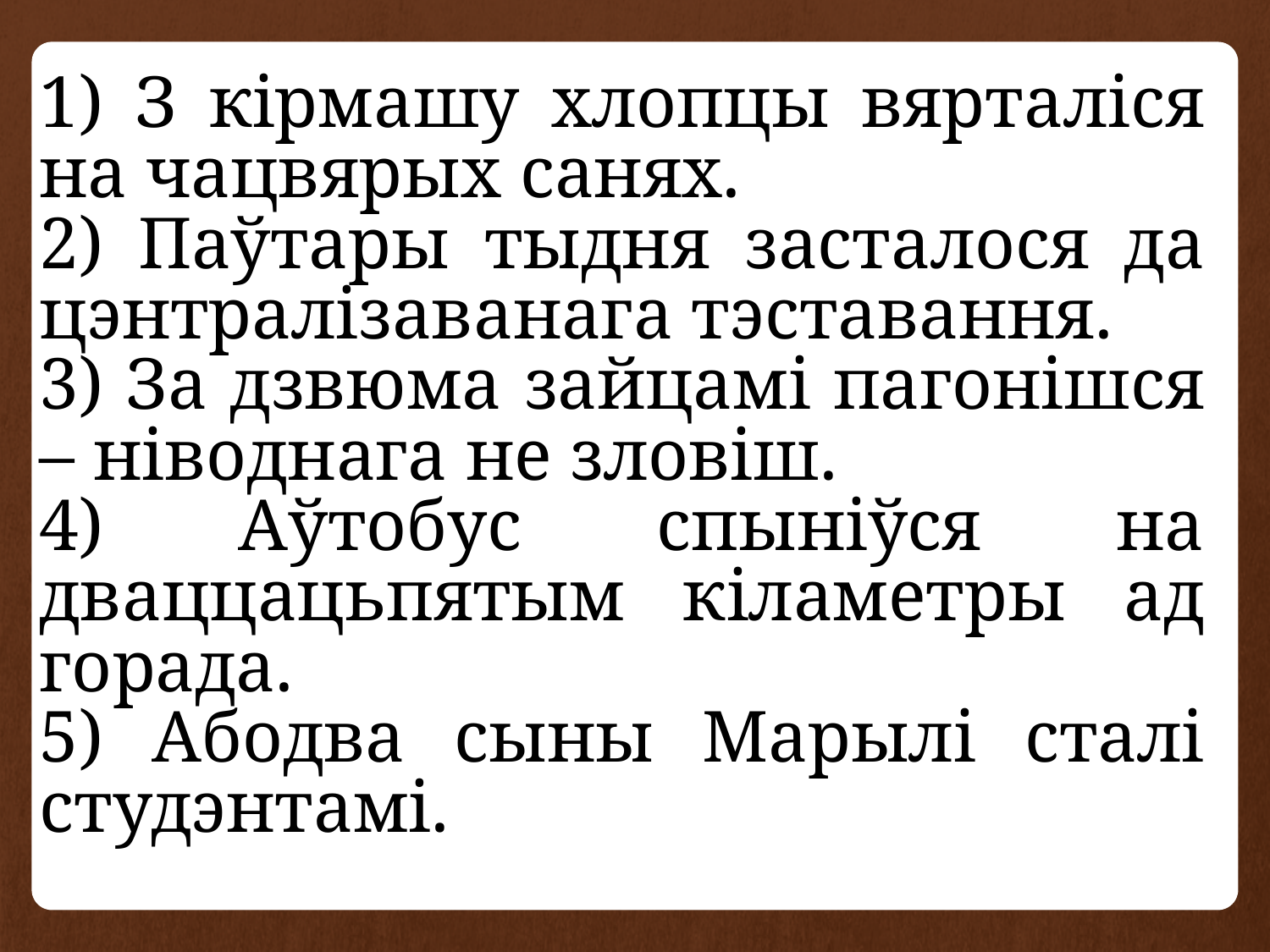

1) З кірмашу хлопцы вярталіся на чацвярых санях.
2) Паўтары тыдня засталося да цэнтралізаванага тэставання.
3) За дзвюма зайцамі пагонішся – ніводнага не зловіш.
4) Аўтобус спыніўся на дваццацьпятым кіламетры ад горада.
5) Абодва сыны Марылі сталі студэнтамі.